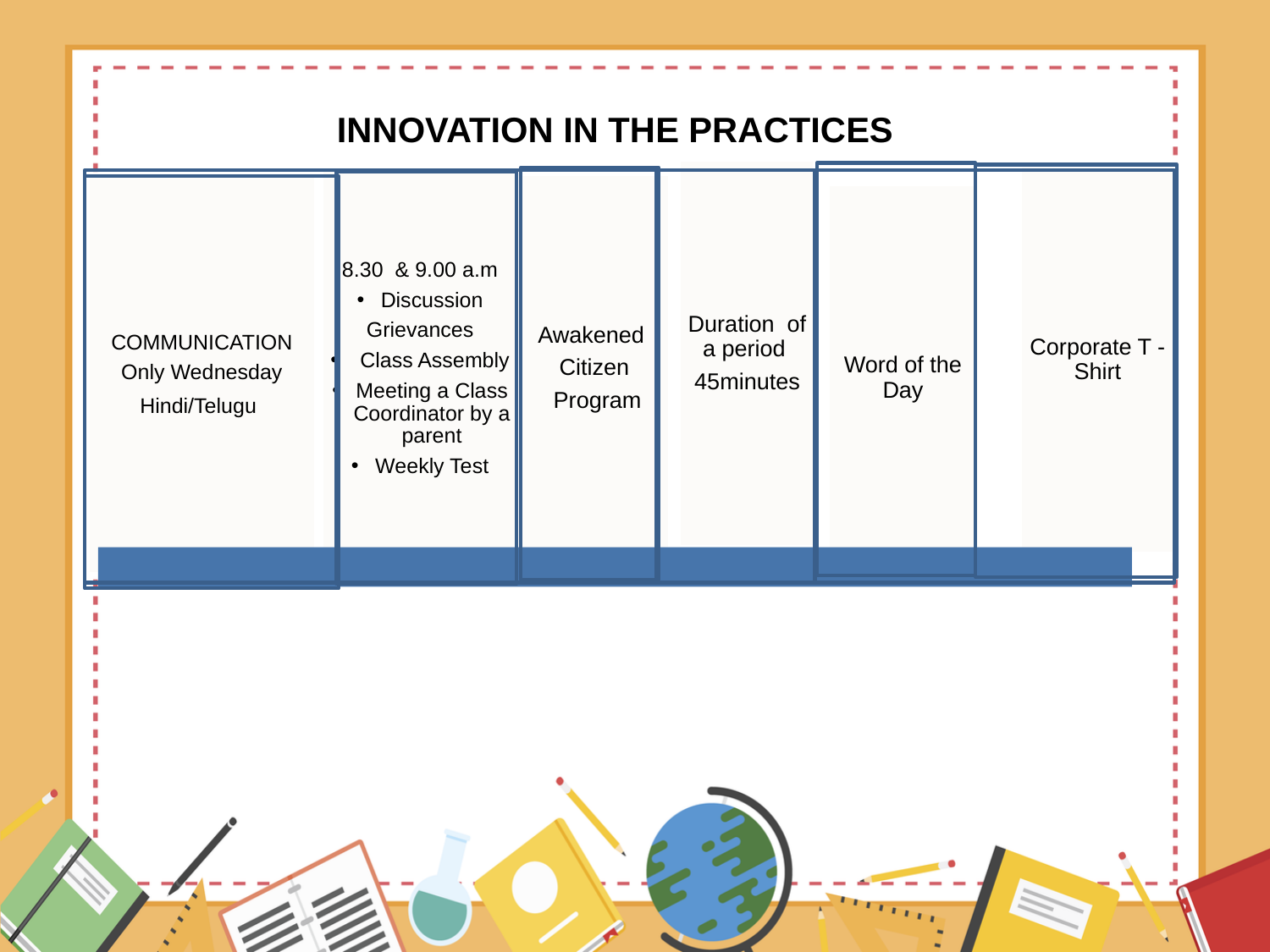

INNOVATION IN THE PRACTICES
Duration  of a period
45minutes
Corporate T - Shirt
8.30  & 9.00 a.m
Discussion
Grievances
 Class Assembly
Meeting a Class Coordinator by a parent
Weekly Test
Awakened
Citizen
 Program
COMMUNICATION
Only Wednesday
Hindi/Telugu
Word of the Day